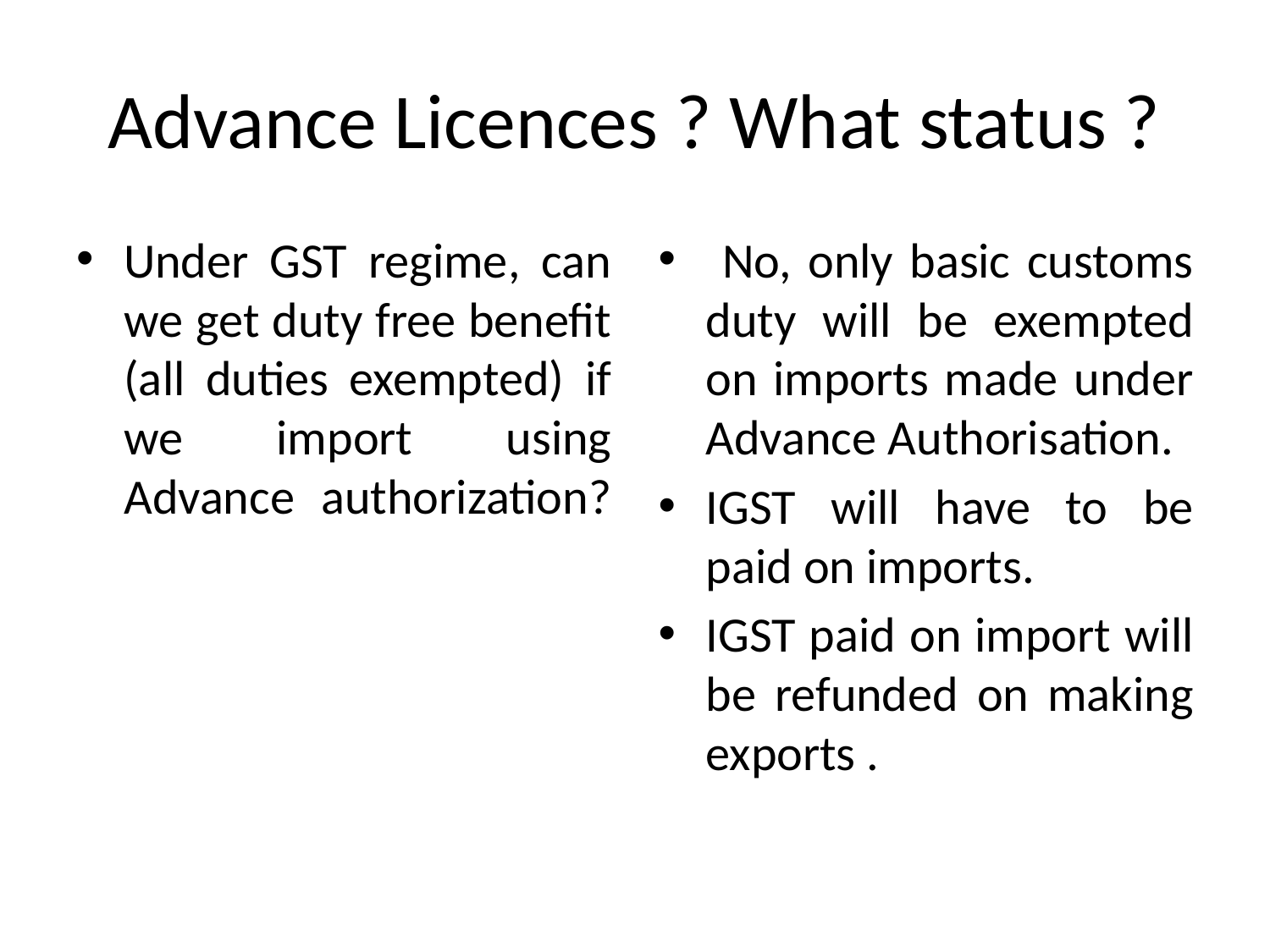

# Advance Licences ? What status ?
Under GST regime, can we get duty free benefit (all duties exempted) if we import using Advance authorization?

 No, only basic customs duty will be exempted on imports made under Advance Authorisation.
IGST will have to be paid on imports.
IGST paid on import will be refunded on making exports .